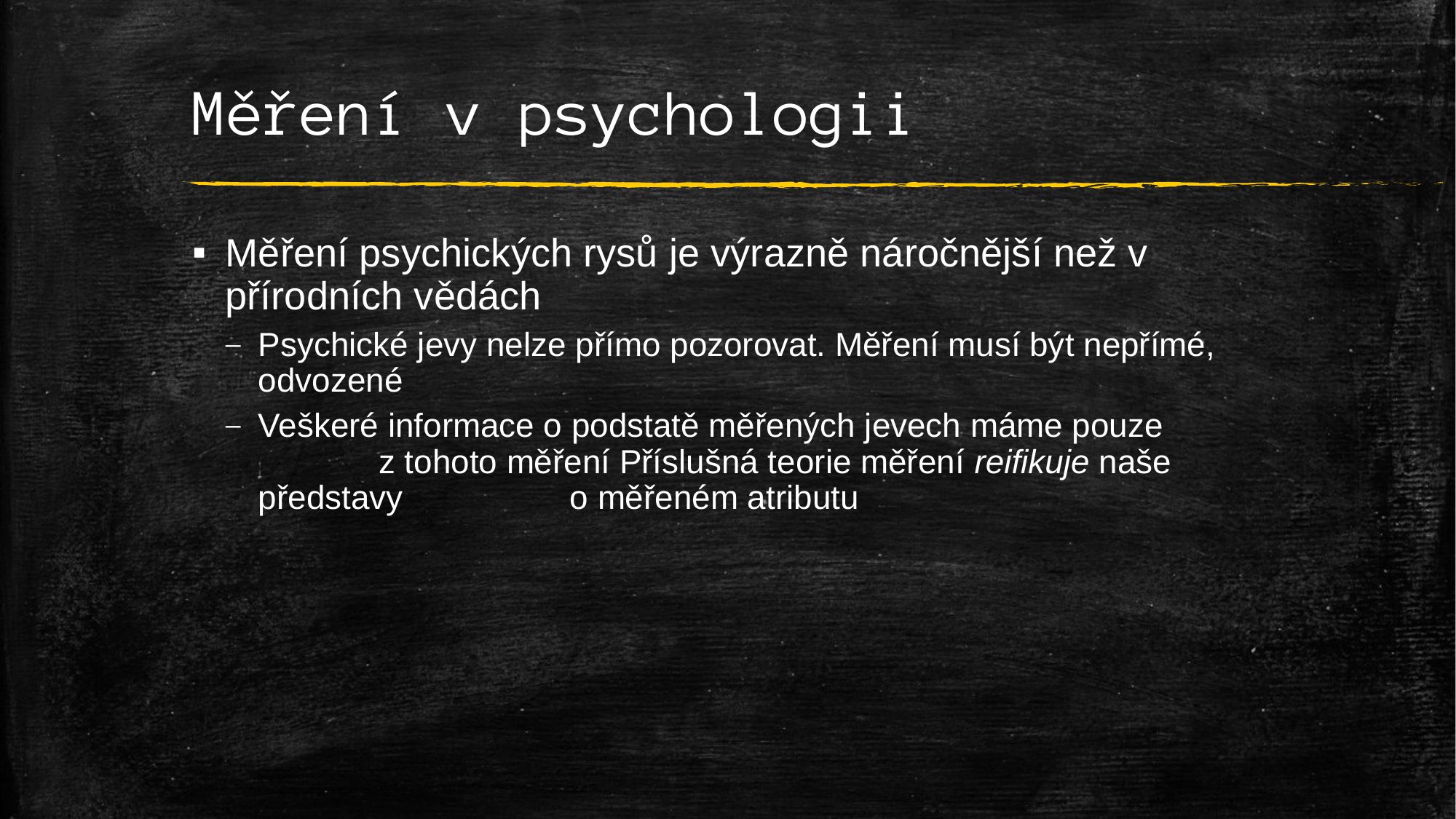

# Měření v psychologii
Měření psychických rysů je výrazně náročnější než v přírodních vědách
Psychické jevy nelze přímo pozorovat. Měření musí být nepřímé, odvozené
Veškeré informace o podstatě měřených jevech máme pouze                        z tohoto měření Příslušná teorie měření reifikuje naše představy                  o měřeném atributu